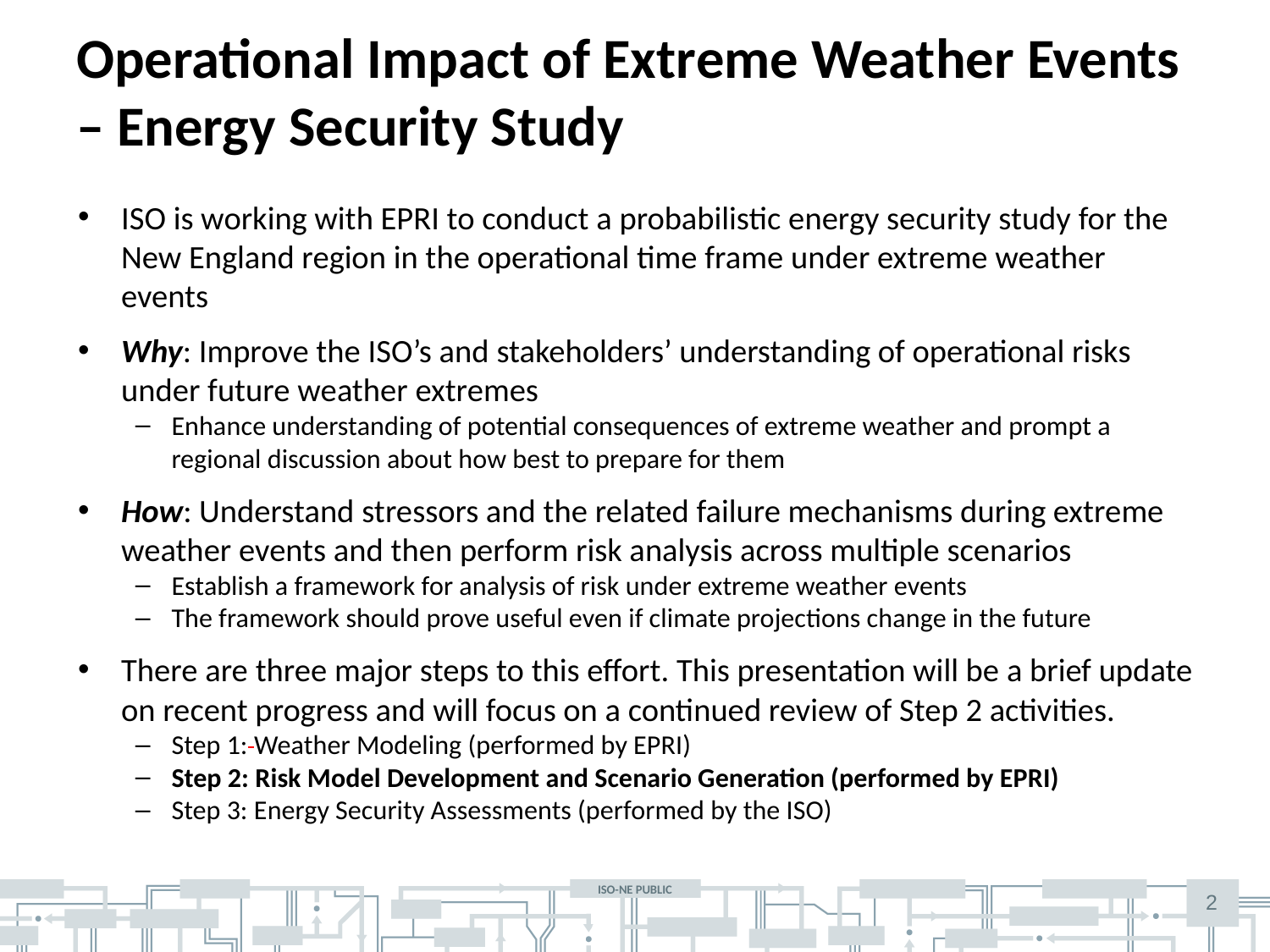

# Operational Impact of Extreme Weather Events – Energy Security Study
ISO is working with EPRI to conduct a probabilistic energy security study for the New England region in the operational time frame under extreme weather events
Why: Improve the ISO’s and stakeholders’ understanding of operational risks under future weather extremes
Enhance understanding of potential consequences of extreme weather and prompt a regional discussion about how best to prepare for them
How: Understand stressors and the related failure mechanisms during extreme weather events and then perform risk analysis across multiple scenarios
Establish a framework for analysis of risk under extreme weather events
The framework should prove useful even if climate projections change in the future
There are three major steps to this effort. This presentation will be a brief update on recent progress and will focus on a continued review of Step 2 activities.
Step 1: Weather Modeling (performed by EPRI)
Step 2: Risk Model Development and Scenario Generation (performed by EPRI)
Step 3: Energy Security Assessments (performed by the ISO)

2